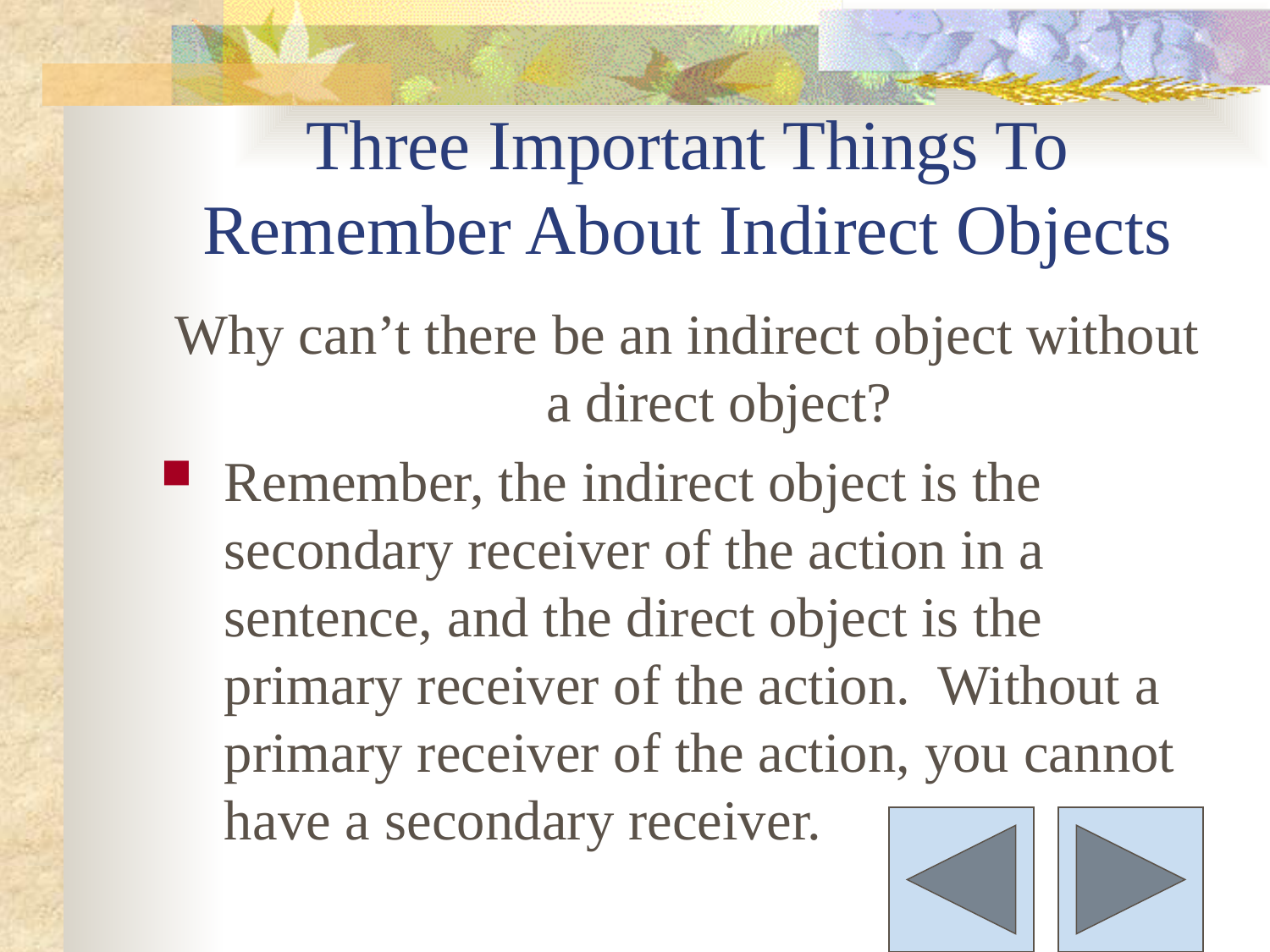

# Three Important Things To Remember About Indirect Objects
Why can’t there be an indirect object without a direct object?
Remember, the indirect object is the secondary receiver of the action in a sentence, and the direct object is the primary receiver of the action.  Without a primary receiver of the action, you cannot have a secondary receiver.